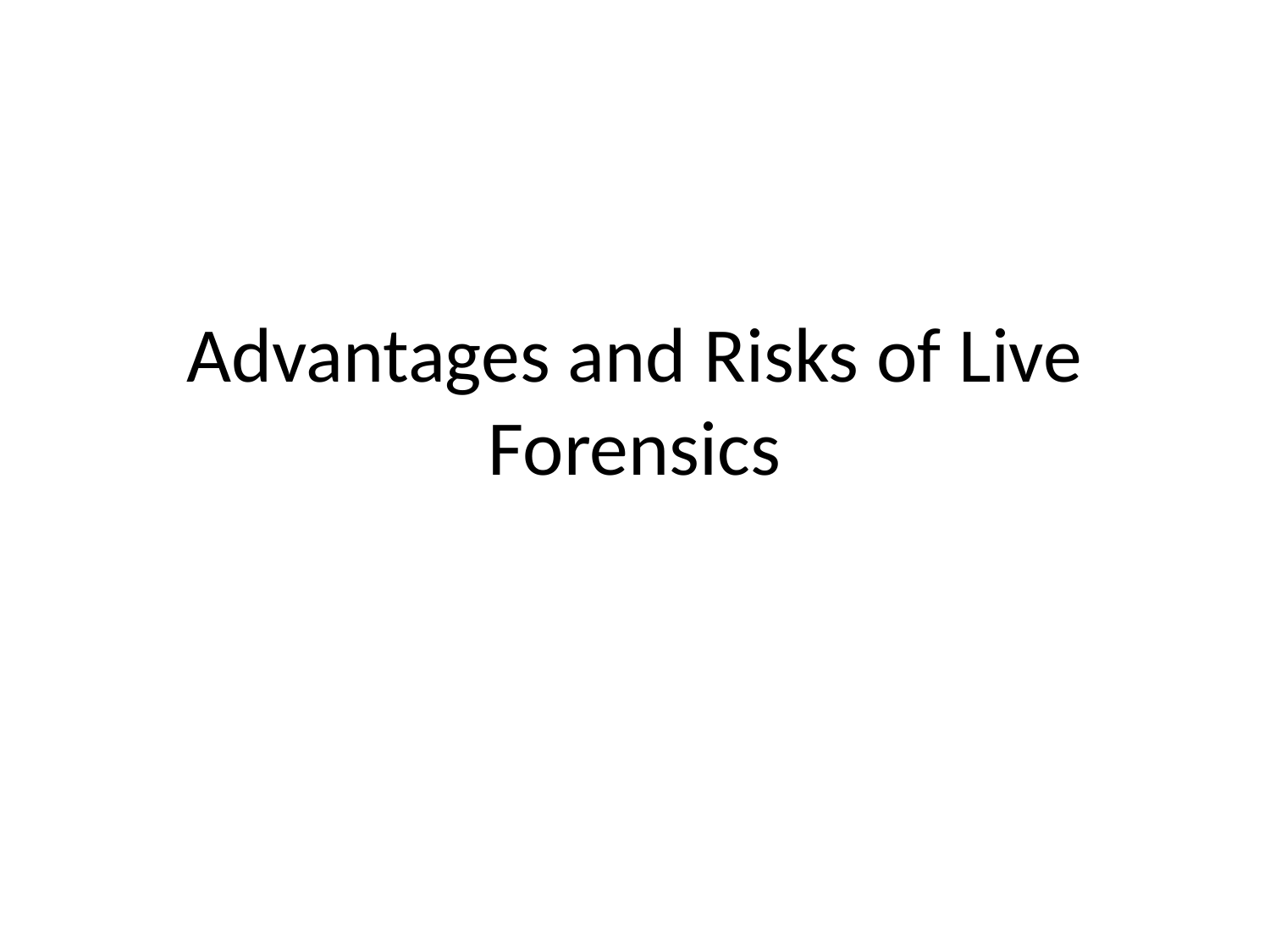

# Advantages and Risks of Live Forensics